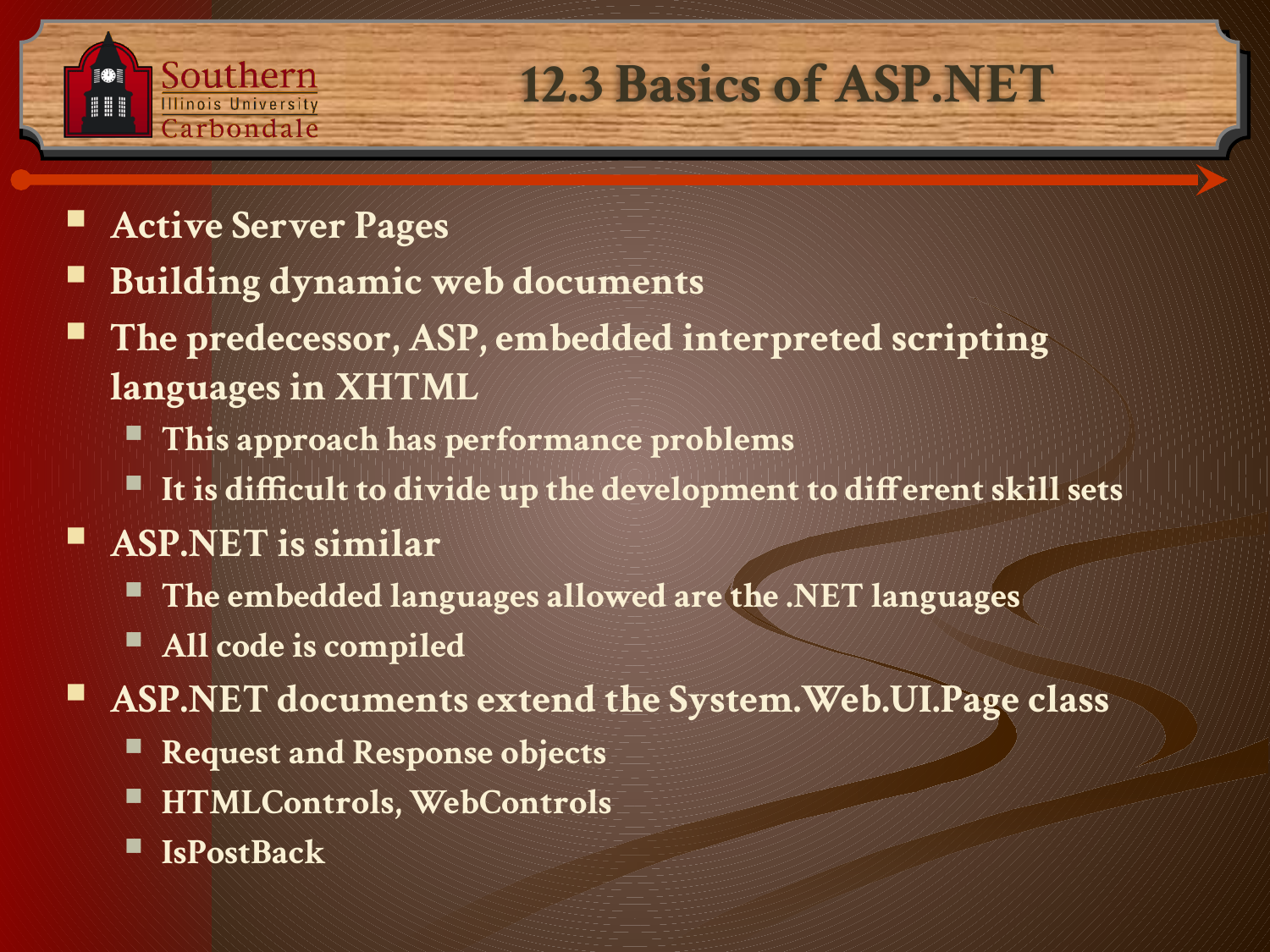

# 12.3 Basics of ASP.NET
Active Server Pages
Building dynamic web documents
The predecessor, ASP, embedded interpreted scripting languages in XHTML
This approach has performance problems
It is difficult to divide up the development to different skill sets
ASP.NET is similar
The embedded languages allowed are the .NET languages
All code is compiled
ASP.NET documents extend the System.Web.UI.Page class
Request and Response objects
HTMLControls, WebControls
IsPostBack